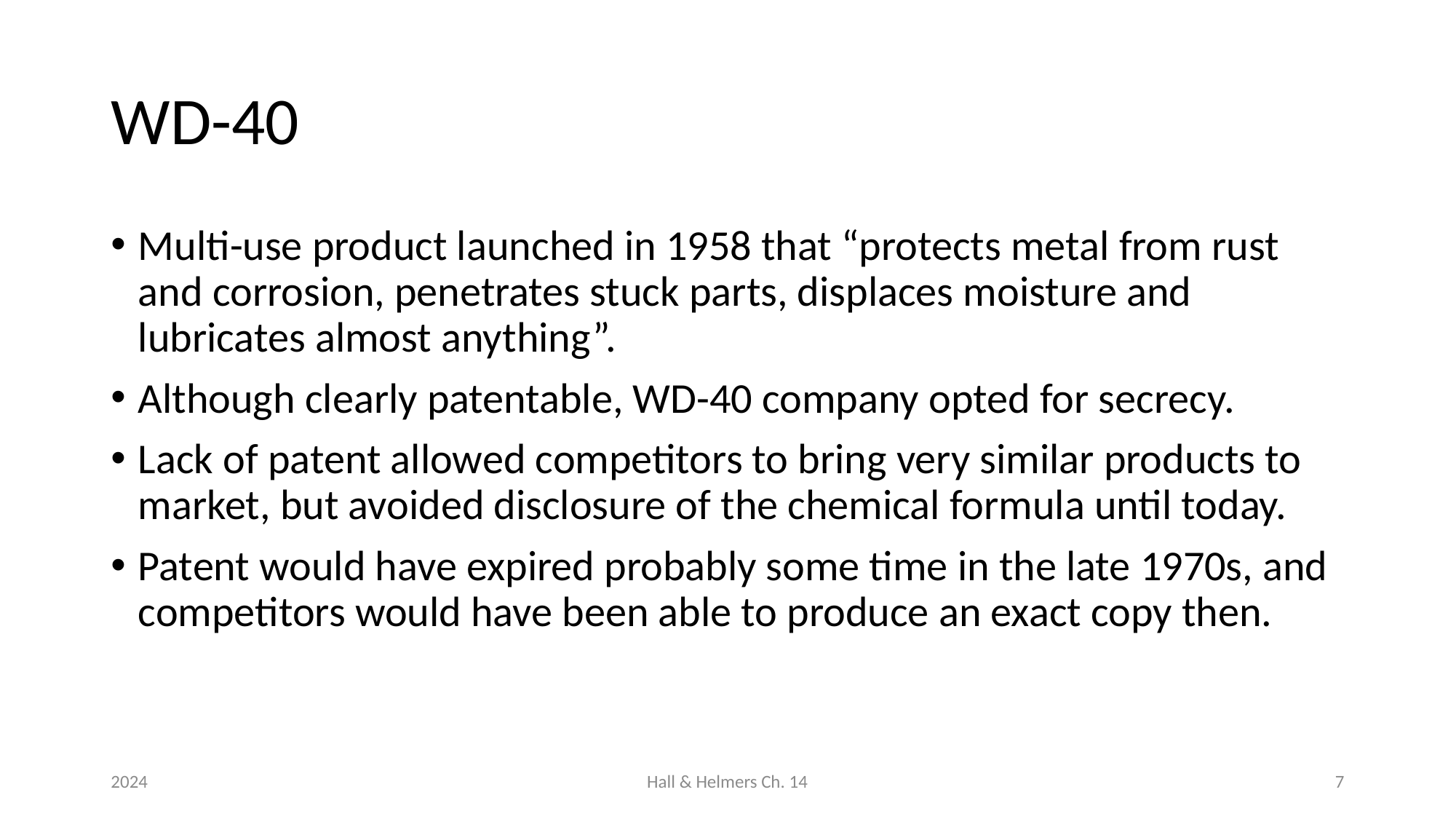

# WD-40
Multi-use product launched in 1958 that “protects metal from rust and corrosion, penetrates stuck parts, displaces moisture and lubricates almost anything”.
Although clearly patentable, WD-40 company opted for secrecy.
Lack of patent allowed competitors to bring very similar products to market, but avoided disclosure of the chemical formula until today.
Patent would have expired probably some time in the late 1970s, and competitors would have been able to produce an exact copy then.
2024
Hall & Helmers Ch. 14
7